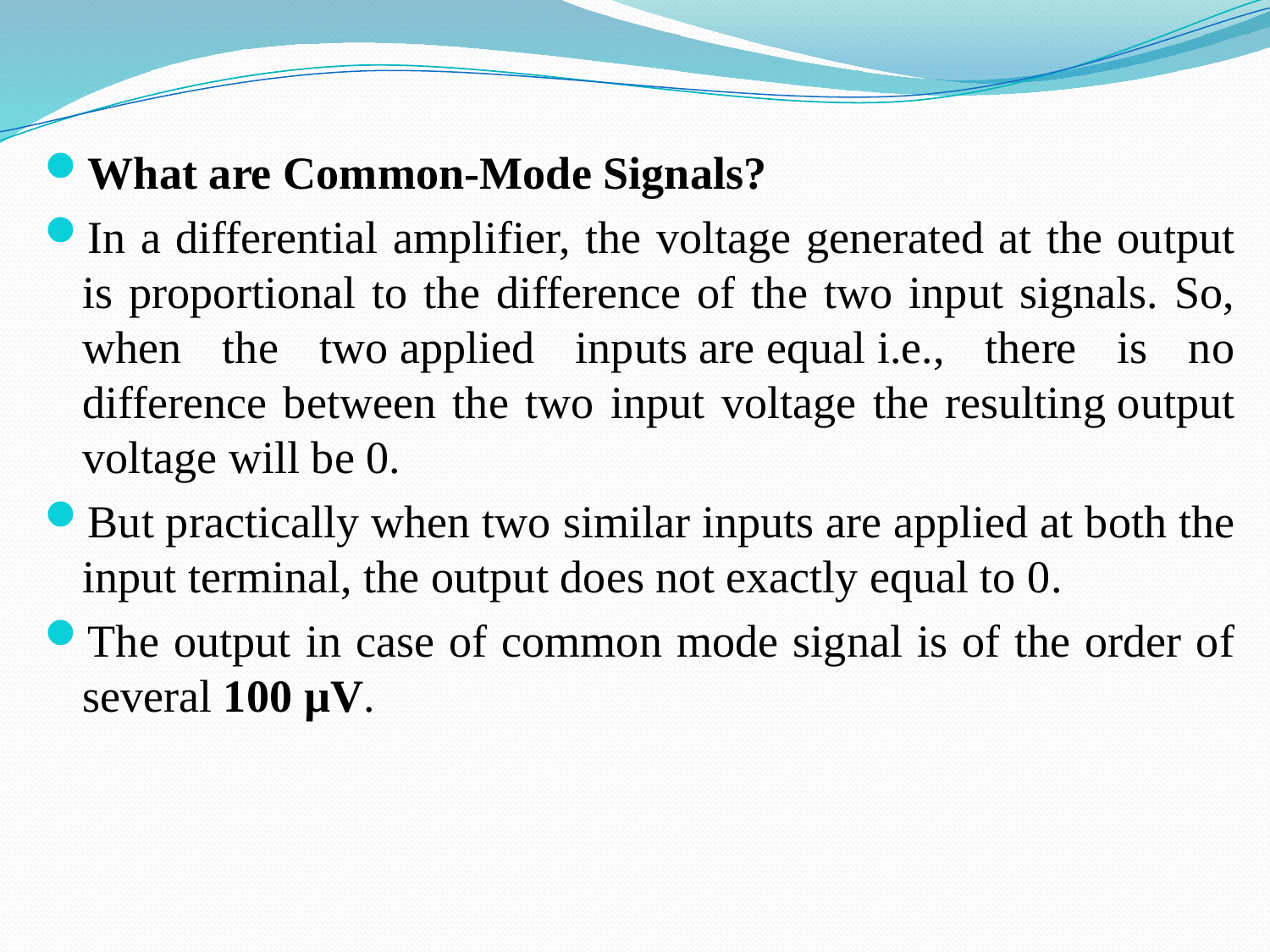

What are Common-Mode Signals?
In a differential amplifier, the voltage generated at the output is proportional to the difference of the two input signals. So, when the two applied inputs are equal i.e., there is no difference between the two input voltage the resulting output voltage will be 0.
But practically when two similar inputs are applied at both the input terminal, the output does not exactly equal to 0.
The output in case of common mode signal is of the order of several 100 µV.